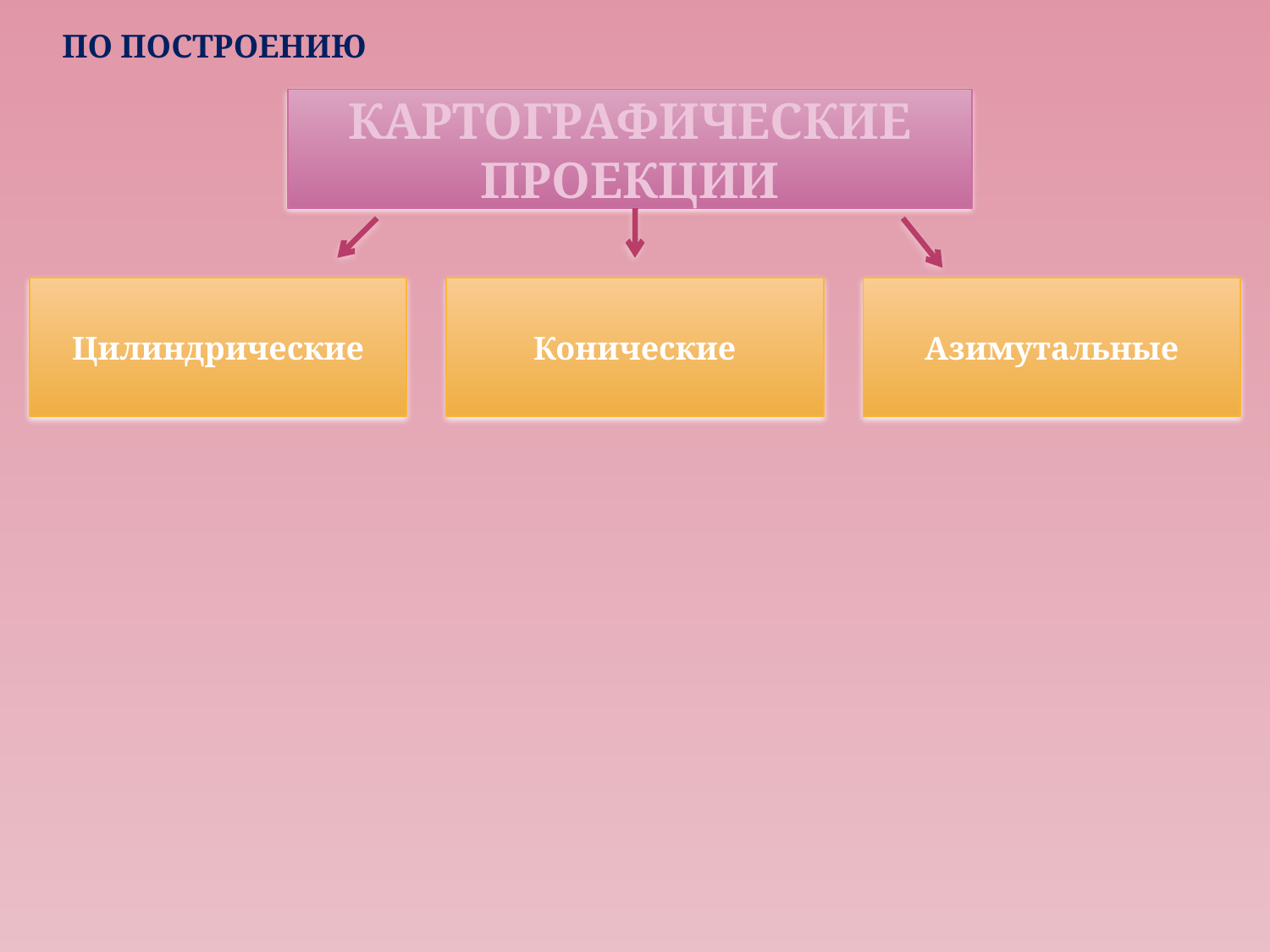

По построению
# Картографические проекции
Цилиндрические
Конические
Азимутальные